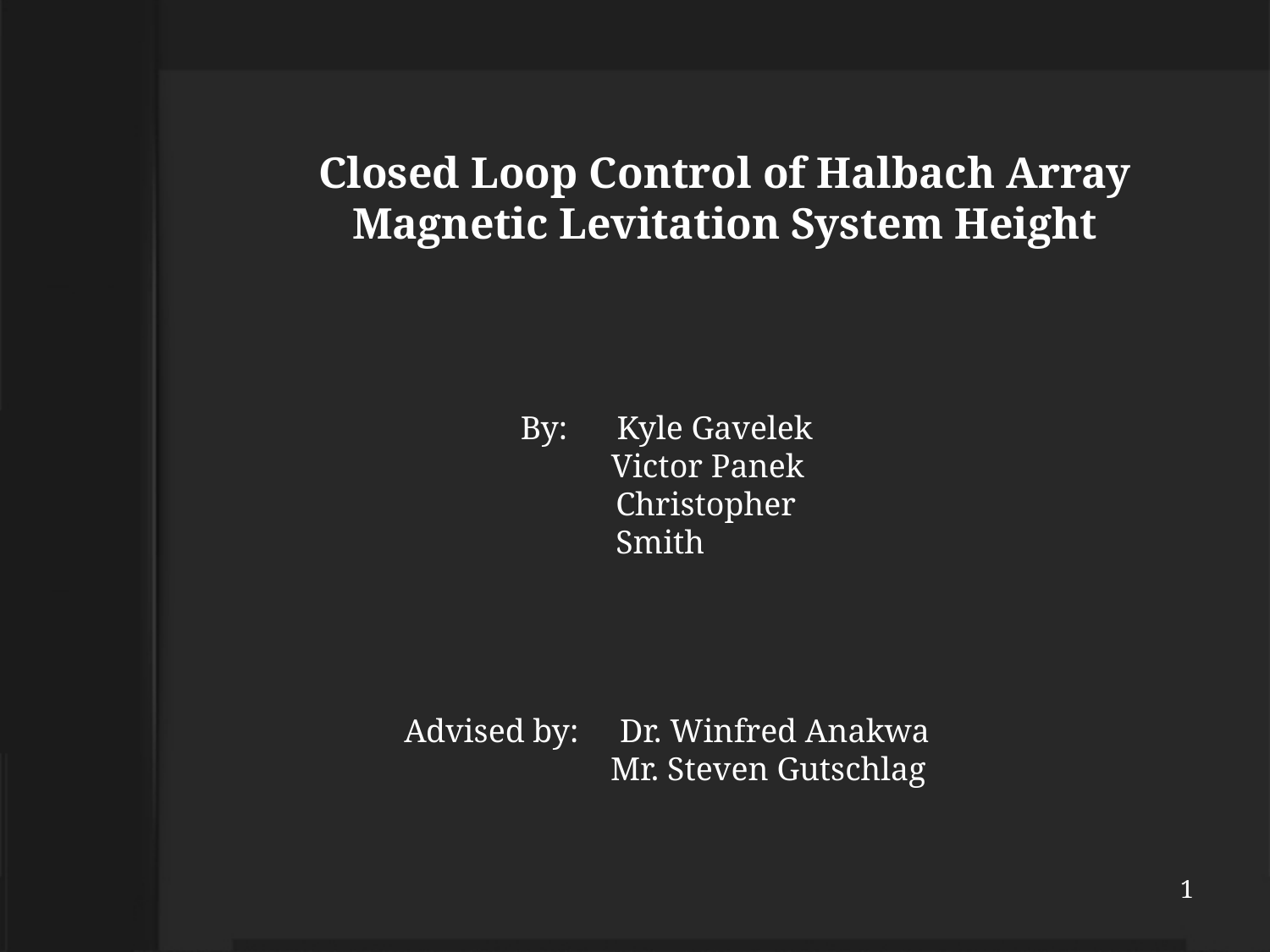

Closed Loop Control of Halbach Array Magnetic Levitation System Height

By:      Kyle Gavelek
           Victor Panek Christopher Smith
Advised by:     Dr. Winfred Anakwa
                         Mr. Steven Gutschlag
1